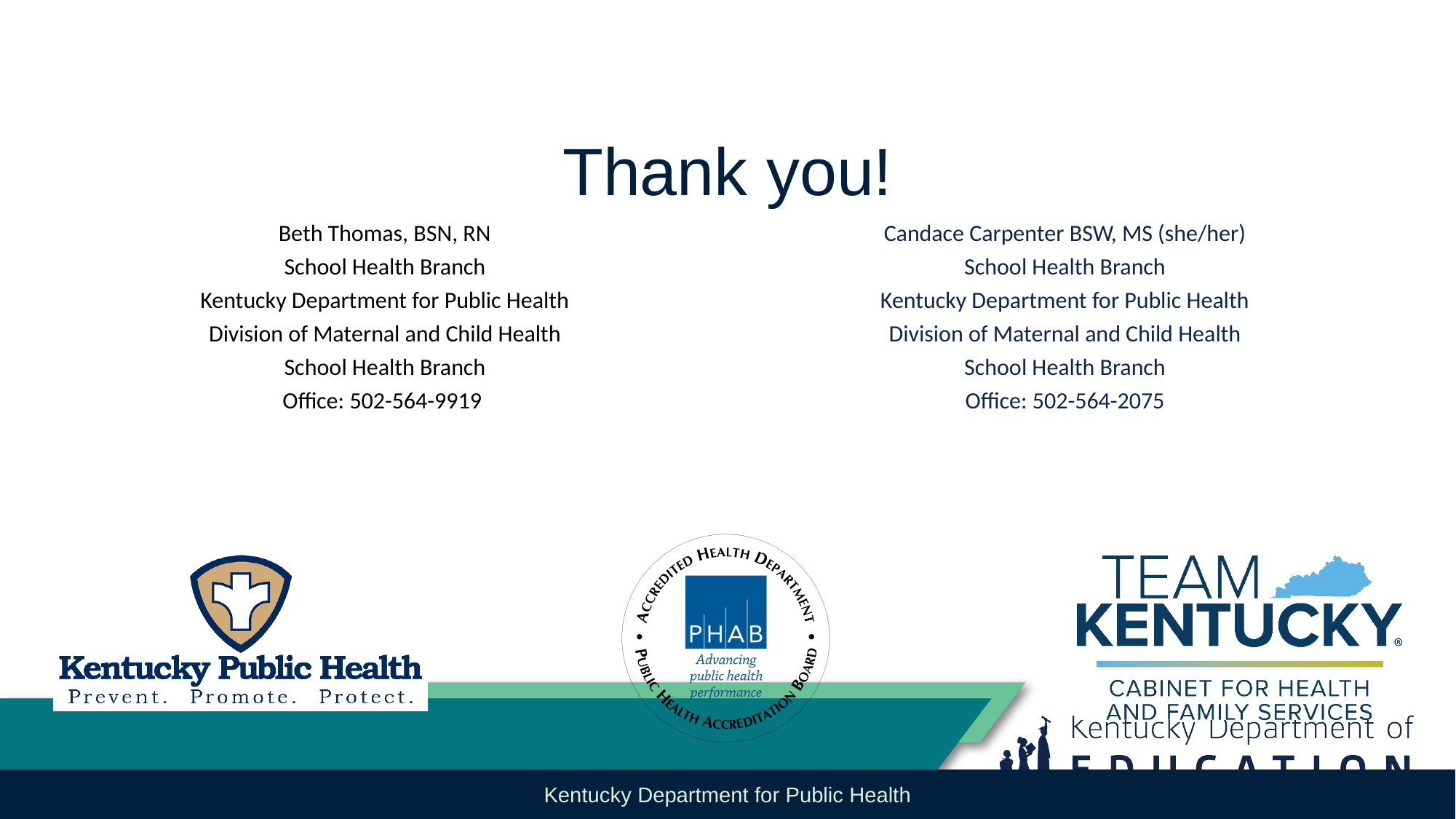

Candace Carpenter BSW, MS (she/her)
School Health Branch
Kentucky Department for Public Health
Division of Maternal and Child Health
School Health Branch
Office: 502-564-2075

Beth Thomas, BSN, RN
School Health Branch
Kentucky Department for Public Health
Division of Maternal and Child Health
School Health Branch
Office: 502-564-9919

57